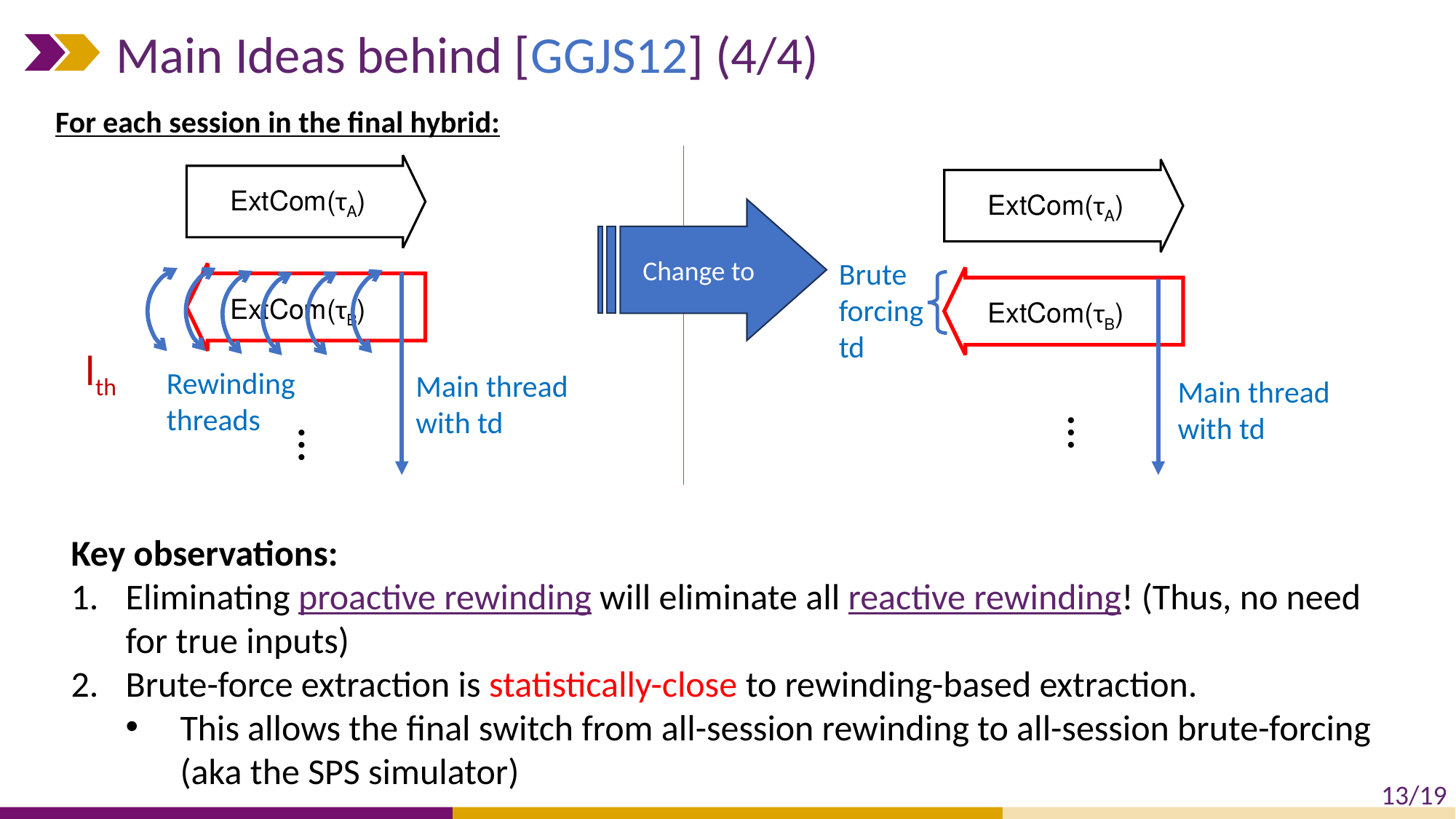

# Main Ideas behind [GGJS12] (4/4)
For each session in the final hybrid:

ExtCom(τA)

ExtCom(τB)

ExtCom(τA)

ExtCom(τB)

Change to
Brute forcing
td

lth
Rewinding
threads
Main thread with td
Main thread with td
…
…
Key observations:
Eliminating proactive rewinding will eliminate all reactive rewinding! (Thus, no need for true inputs)
Brute-force extraction is statistically-close to rewinding-based extraction.
This allows the final switch from all-session rewinding to all-session brute-forcing (aka the SPS simulator)